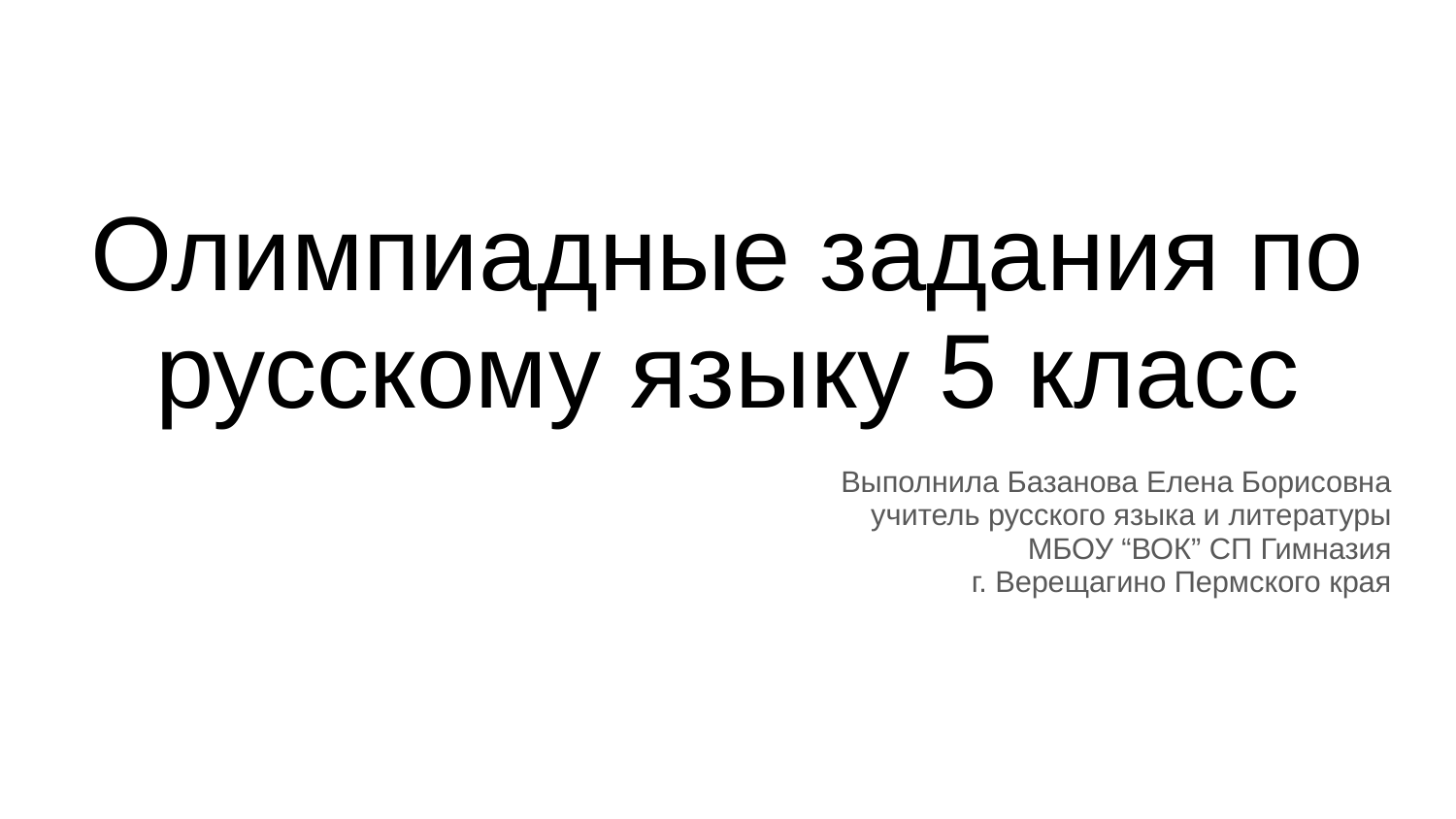

# Олимпиадные задания по русскому языку 5 класс
Выполнила Базанова Елена Борисовна
учитель русского языка и литературы
МБОУ “ВОК” СП Гимназия
г. Верещагино Пермского края